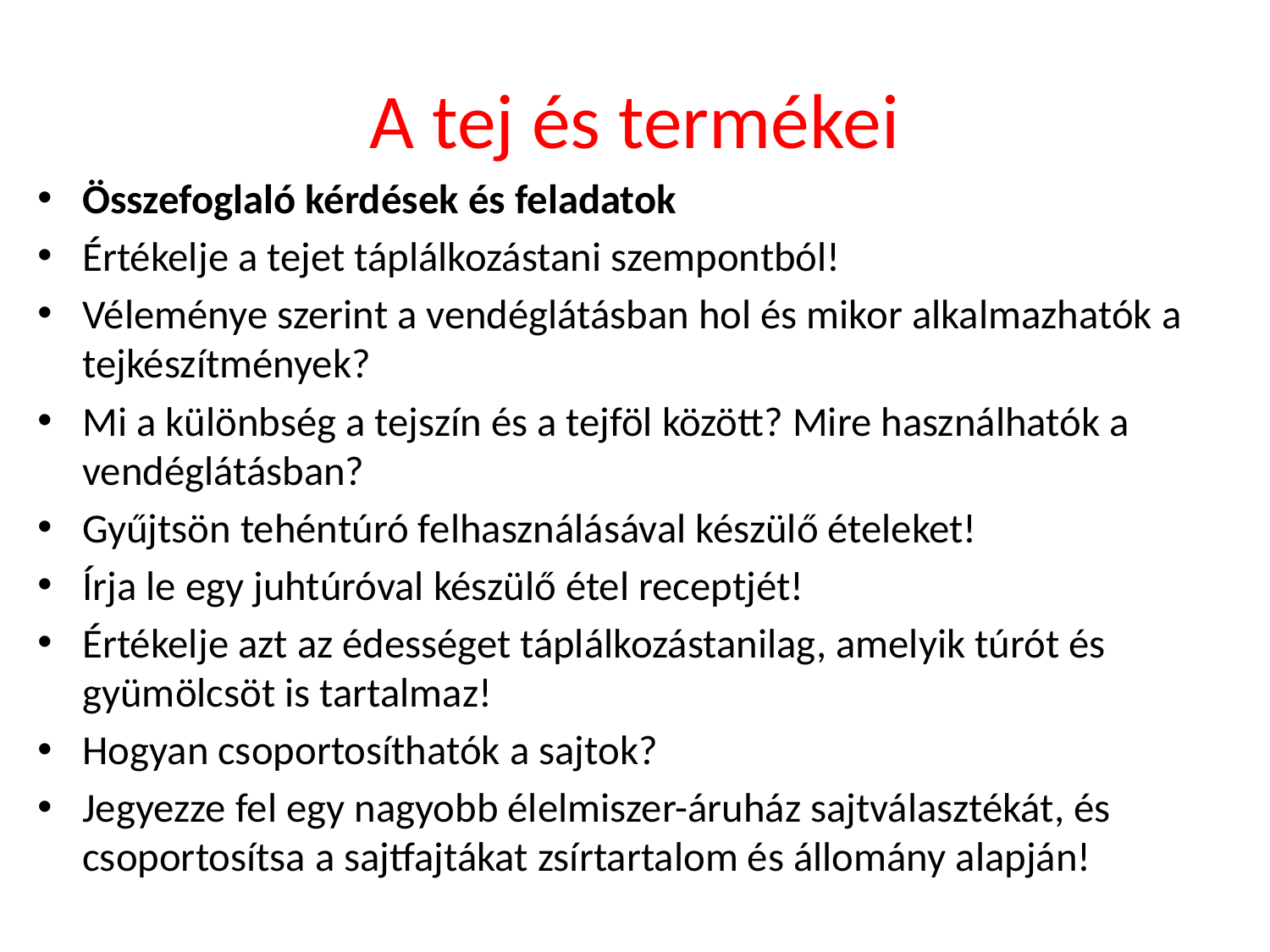

# A tej és termékei
Összefoglaló kérdések és feladatok
Értékelje a tejet táplálkozástani szempontból!
Véleménye szerint a vendéglátásban hol és mikor alkalmazhatók a tej­készítmények?
Mi a különbség a tejszín és a tejföl között? Mire használhatók a ven­déglátásban?
Gyűjtsön tehéntúró felhasználásával készülő ételeket!
Írja le egy juhtúróval készülő étel receptjét!
Értékelje azt az édességet táplálkozástanilag, amelyik túrót és gyümöl­csöt is tartalmaz!
Hogyan csoportosíthatók a sajtok?
Jegyezze fel egy nagyobb élelmiszer-áruház sajtválasztékát, és csopor­tosítsa a sajtfajtákat zsírtartalom és állomány alapján!